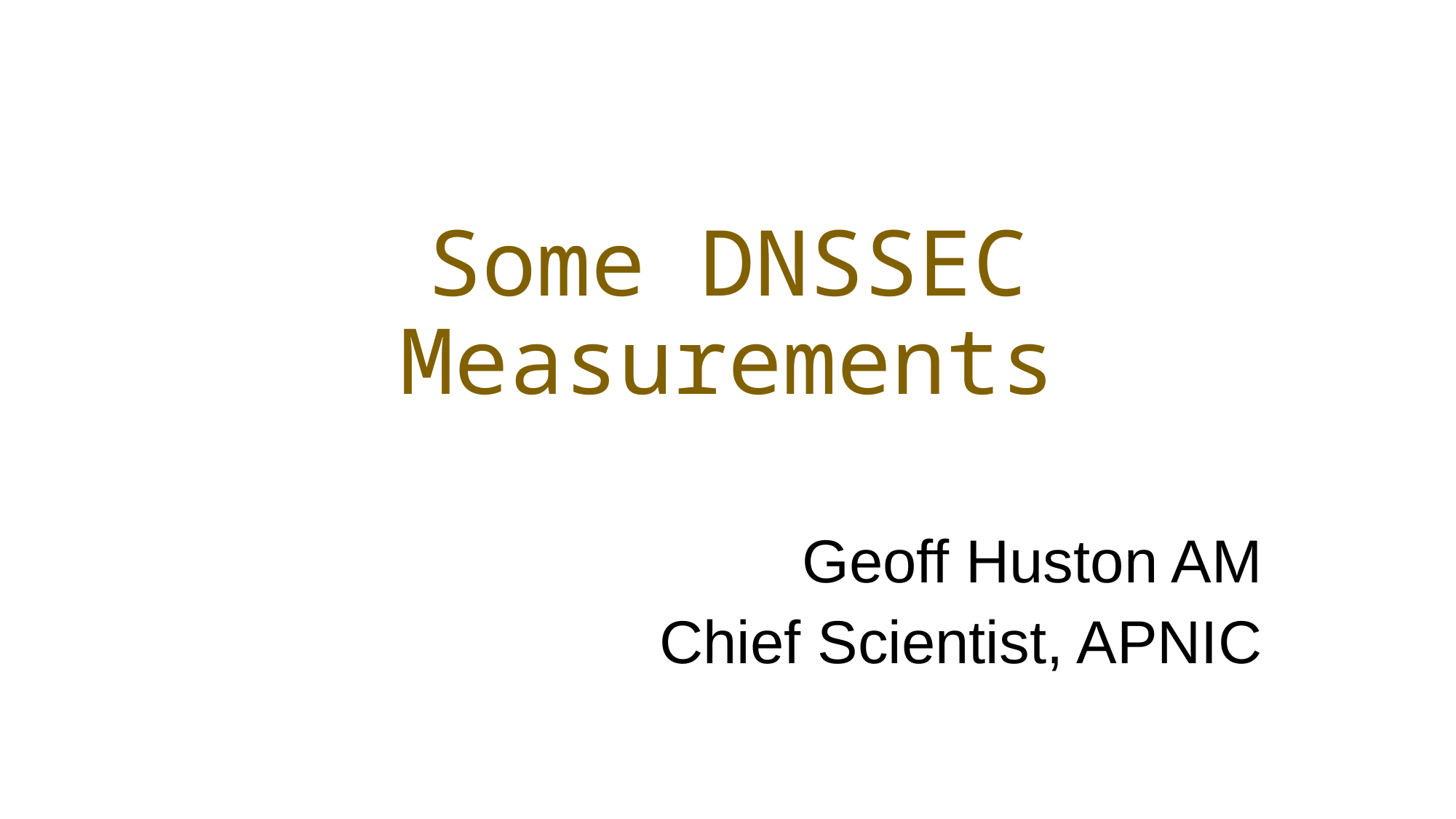

# Some DNSSEC Measurements
Geoff Huston AM
Chief Scientist, APNIC